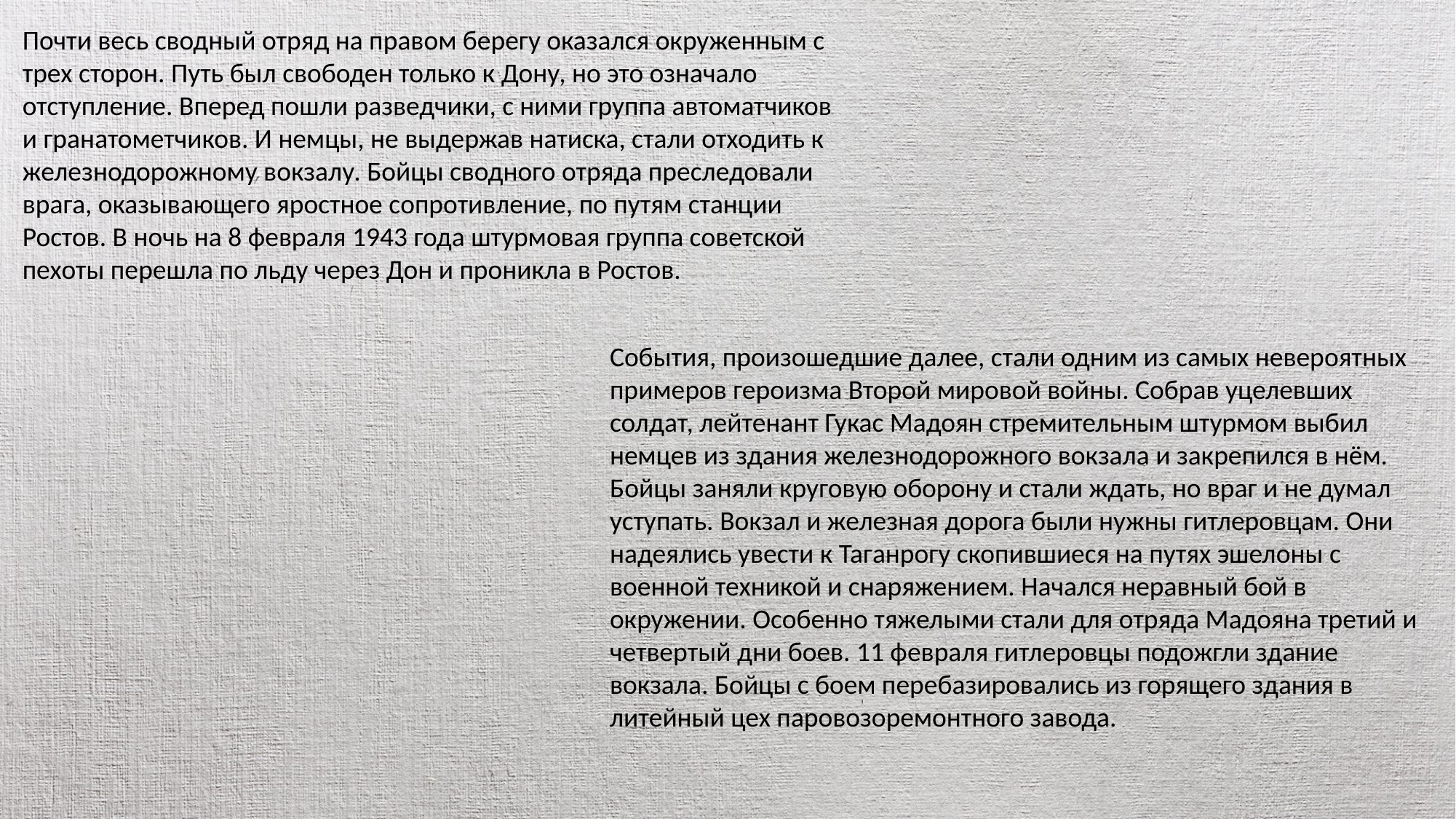

Почти весь сводный отряд на правом берегу оказался окруженным с трех сторон. Путь был свободен только к Дону, но это означало отступление. Вперед пошли разведчики, с ними группа автоматчиков и гранатометчиков. И немцы, не выдержав натиска, стали отходить к железнодорожному вокзалу. Бойцы сводного отряда преследовали врага, оказывающего яростное сопротивление, по путям станции Ростов. В ночь на 8 февраля 1943 года штурмовая группа советской пехоты перешла по льду через Дон и проникла в Ростов.
События, произошедшие далее, стали одним из самых невероятных примеров героизма Второй мировой войны. Собрав уцелевших солдат, лейтенант Гукас Мадоян стремительным штурмом выбил немцев из здания железнодорожного вокзала и закрепился в нём. Бойцы заняли круговую оборону и стали ждать, но враг и не думал уступать. Вокзал и железная дорога были нужны гитлеровцам. Они надеялись увести к Таганрогу скопившиеся на путях эшелоны с военной техникой и снаряжением. Начался неравный бой в окружении. Особенно тяжелыми стали для отряда Мадояна третий и четвертый дни боев. 11 февраля гитлеровцы подожгли здание вокзала. Бойцы с боем перебазировались из горящего здания в литейный цех паровозоремонтного завода.